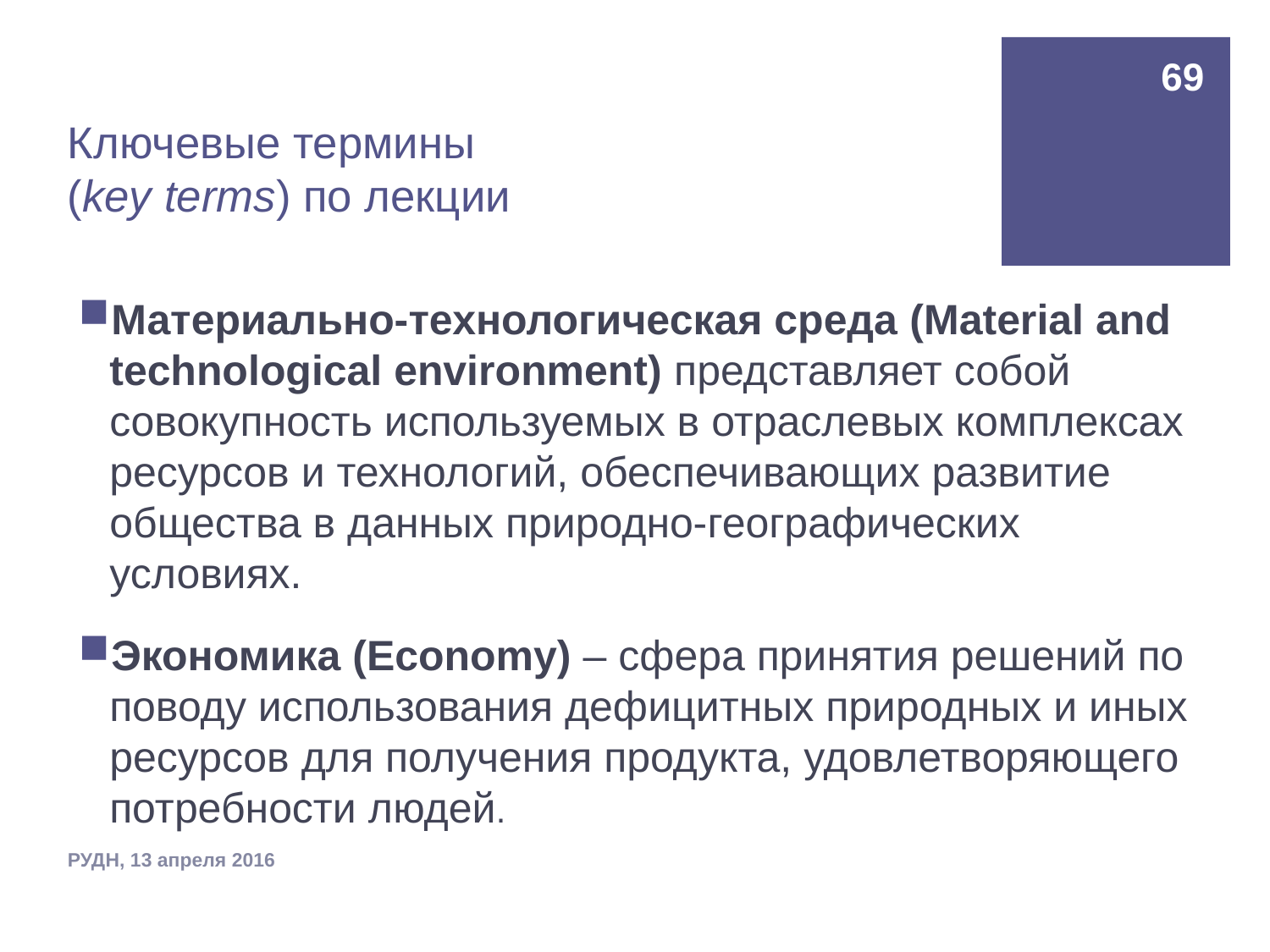

69
# Ключевые термины (key terms) по лекции
Материально-технологическая среда (Material and technological environment) представляет собой совокупность используемых в отраслевых комплексах ресурсов и технологий, обеспечивающих развитие общества в данных природно-географических  условиях.
Экономика (Economy) – сфера принятия решений по поводу использования дефицитных природных и иных ресурсов для получения продукта, удовлетворяющего потребности людей.

РУДН, 13 апреля 2016